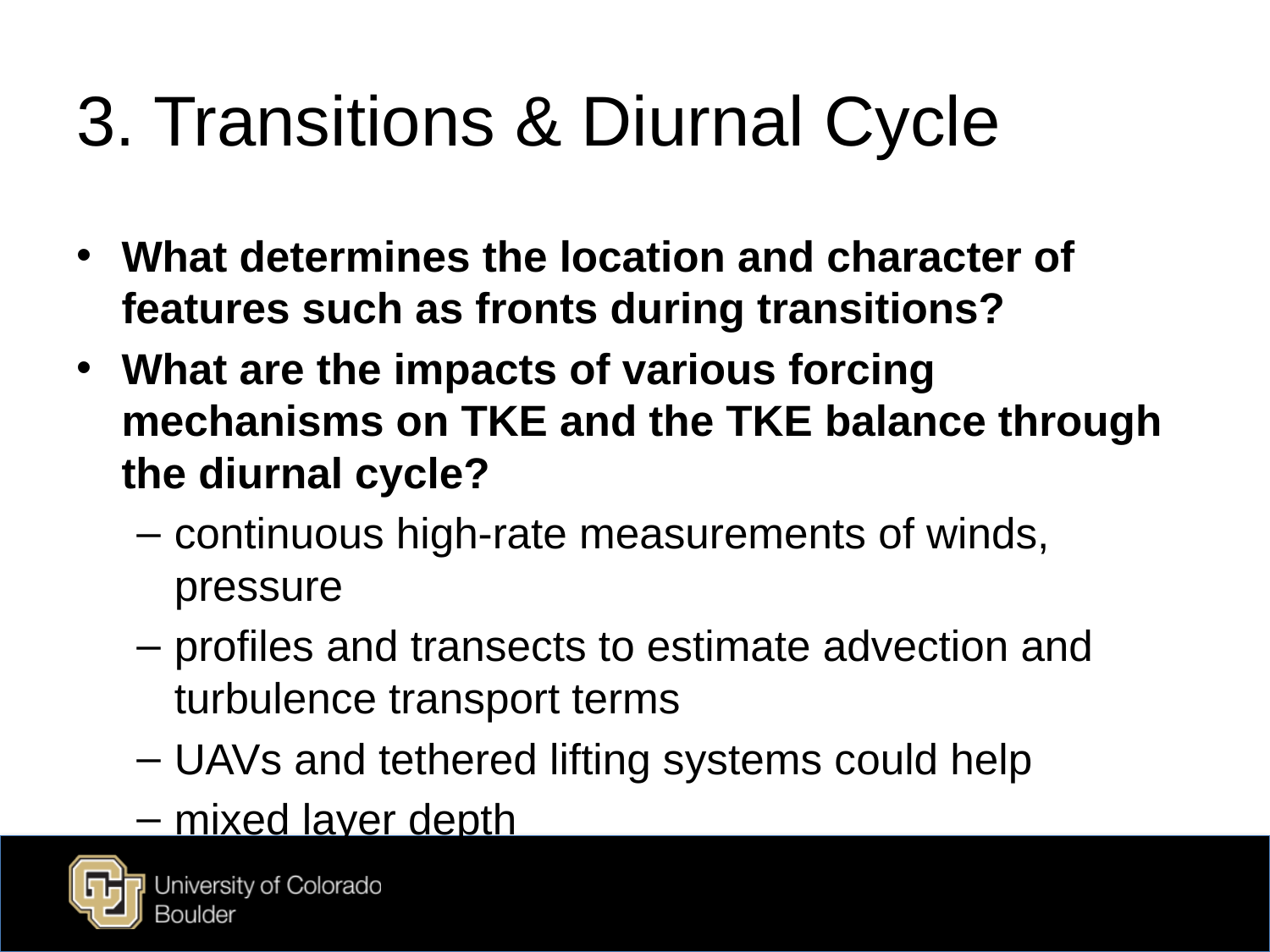

# 3. Transitions & Diurnal Cycle
What determines the location and character of features such as fronts during transitions?
What are the impacts of various forcing mechanisms on TKE and the TKE balance through the diurnal cycle?
continuous high-rate measurements of winds, pressure
profiles and transects to estimate advection and turbulence transport terms
UAVs and tethered lifting systems could help
mixed layer depth